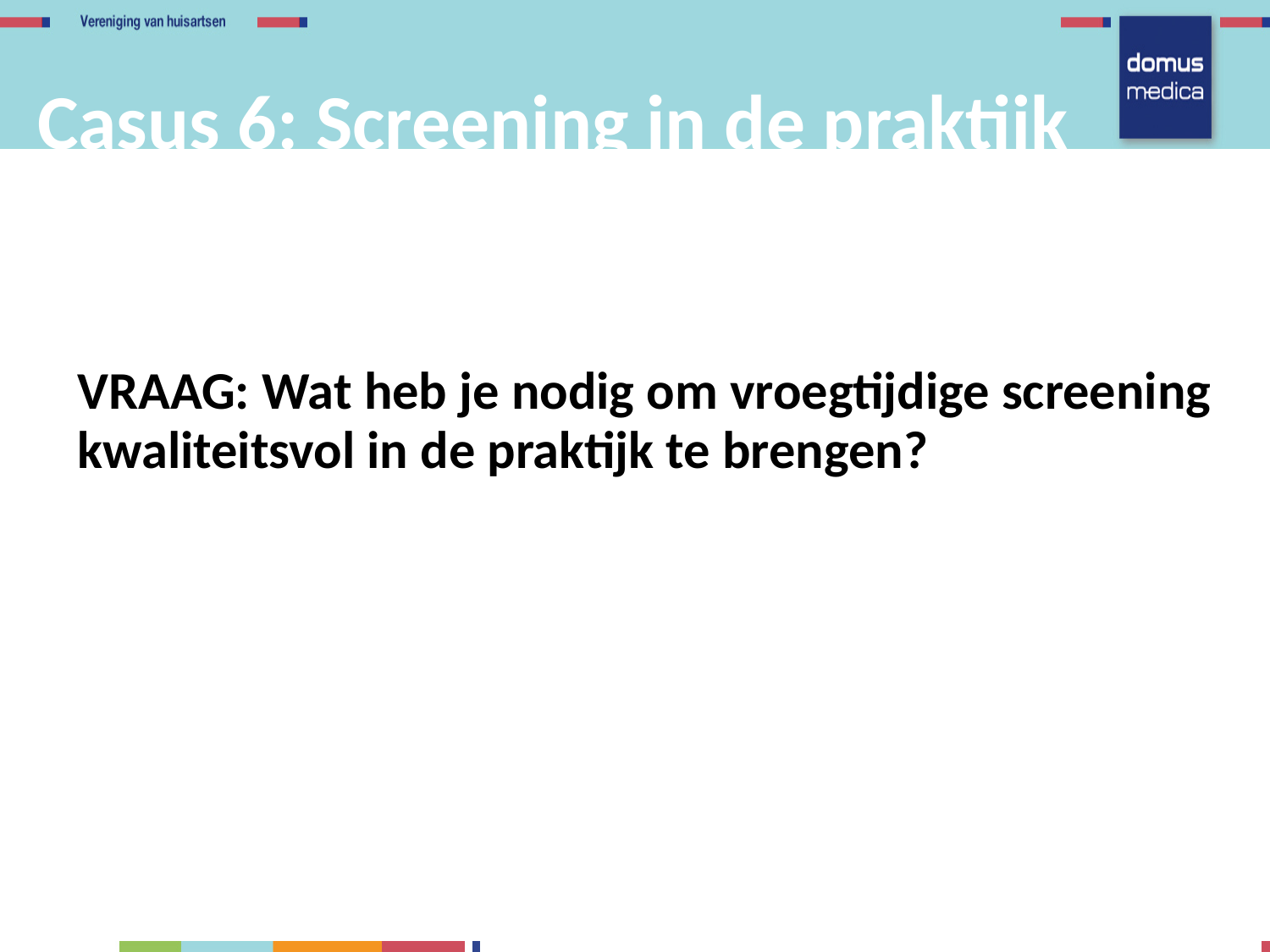

Casus 6: Screening in de praktijk

VRAAG: Wat heb je nodig om vroegtijdige screening kwaliteitsvol in de praktijk te brengen?